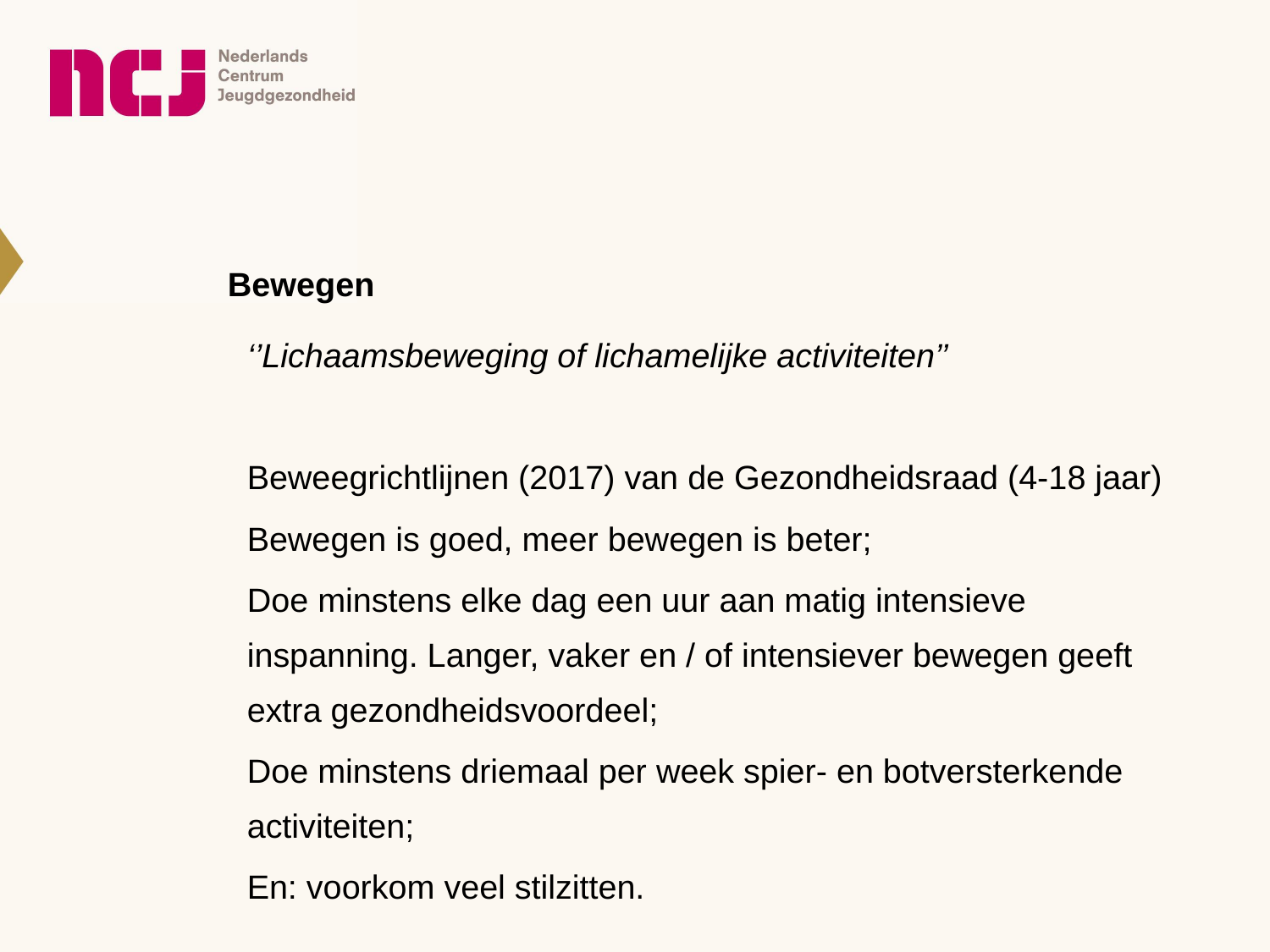

# Bewegen
‘’Lichaamsbeweging of lichamelijke activiteiten’’

Beweegrichtlijnen (2017) van de Gezondheidsraad (4-18 jaar)
Bewegen is goed, meer bewegen is beter;
Doe minstens elke dag een uur aan matig intensieve inspanning. Langer, vaker en / of intensiever bewegen geeft extra gezondheidsvoordeel;
Doe minstens driemaal per week spier- en botversterkende activiteiten;
En: voorkom veel stilzitten.